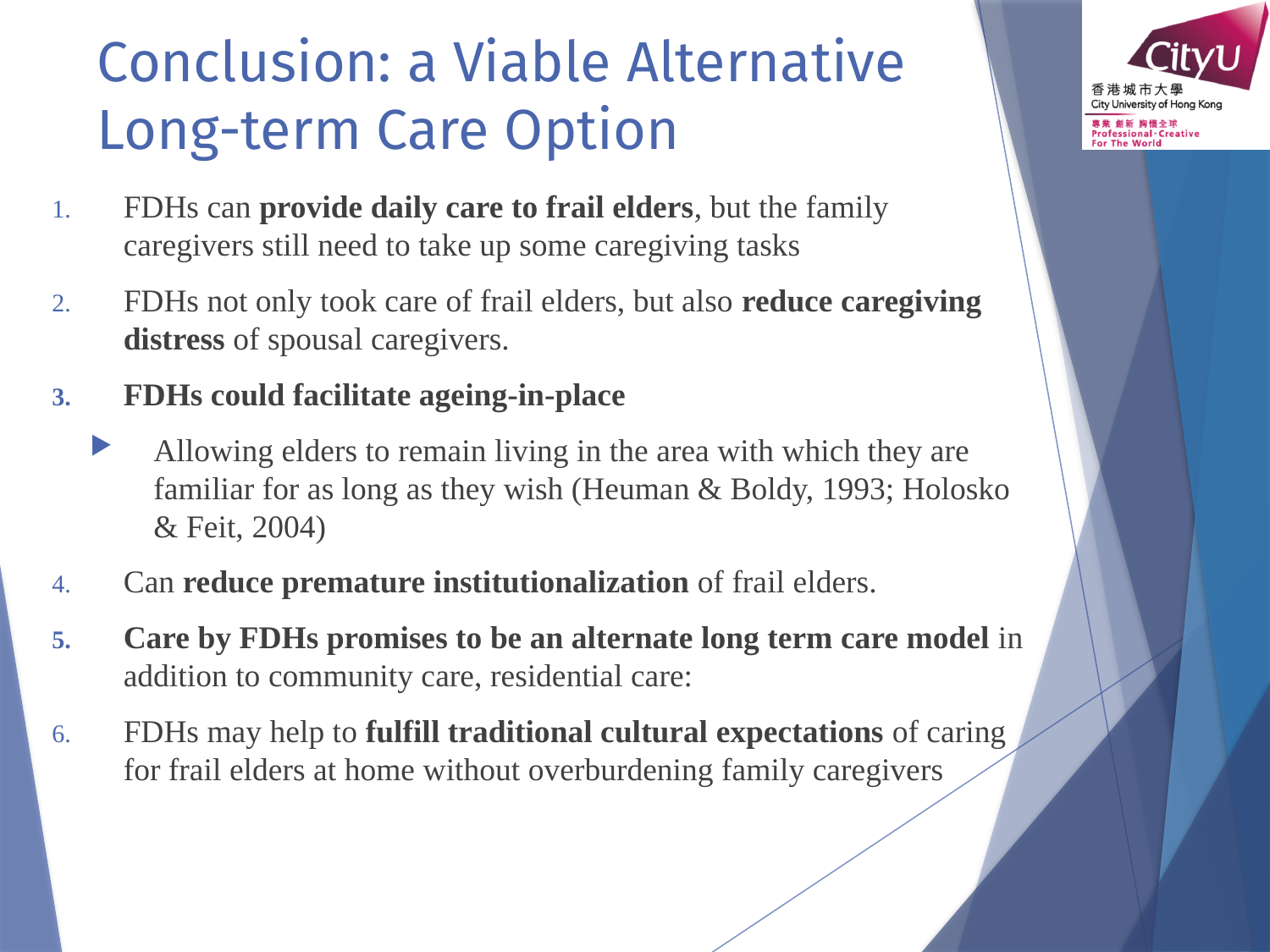

# Conclusion: a Viable Alternative Long-term Care Option
FDHs can provide daily care to frail elders, but the family caregivers still need to take up some caregiving tasks
FDHs not only took care of frail elders, but also reduce caregiving distress of spousal caregivers.
FDHs could facilitate ageing-in-place
Allowing elders to remain living in the area with which they are familiar for as long as they wish (Heuman & Boldy, 1993; Holosko & Feit, 2004)
Can reduce premature institutionalization of frail elders.
Care by FDHs promises to be an alternate long term care model in addition to community care, residential care:
FDHs may help to fulfill traditional cultural expectations of caring for frail elders at home without overburdening family caregivers